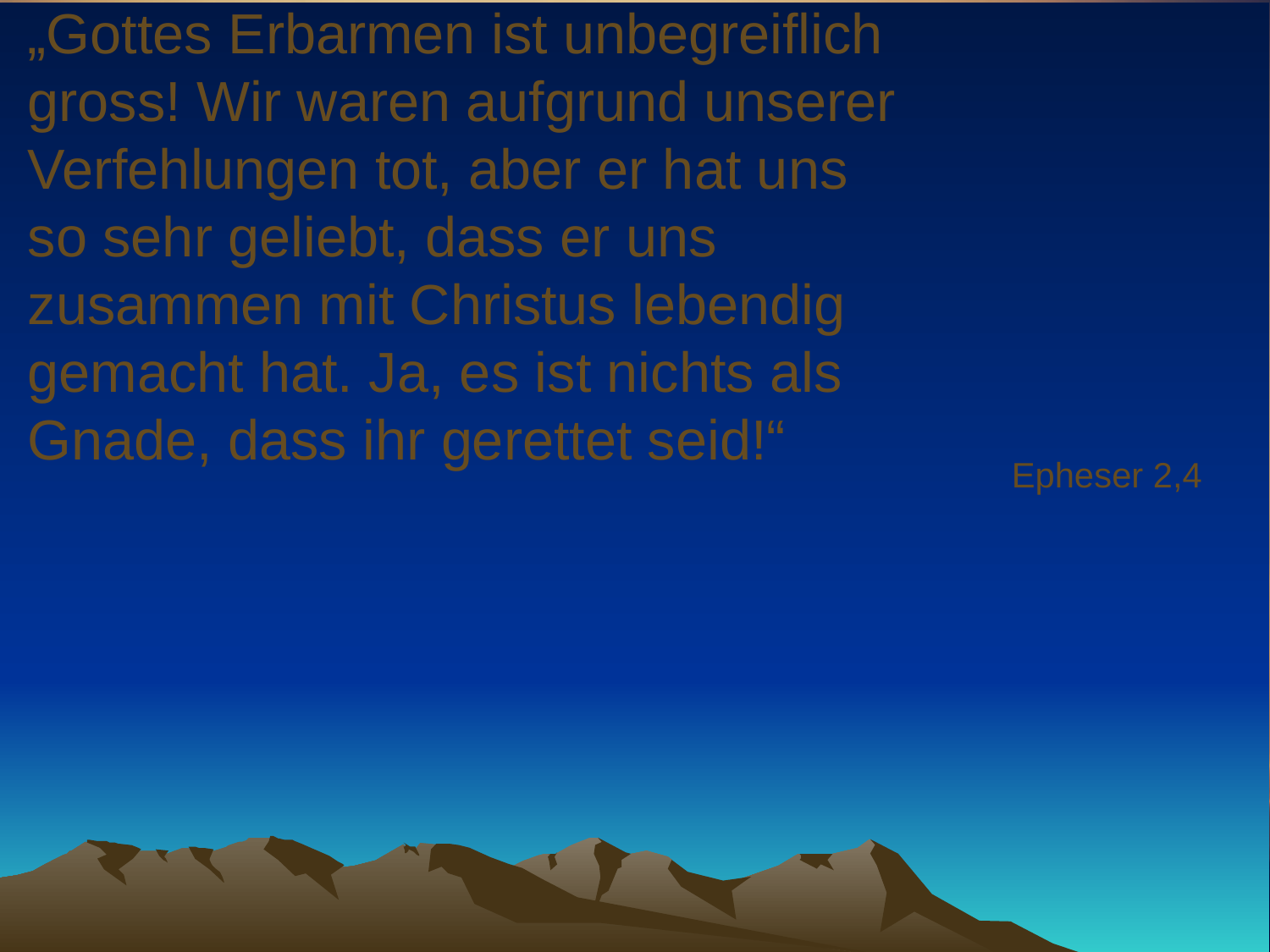

# „Gottes Erbarmen ist unbegreiflich gross! Wir waren aufgrund unserer Verfehlungen tot, aber er hat uns so sehr geliebt, dass er uns zusammen mit Christus lebendig gemacht hat. Ja, es ist nichts als Gnade, dass ihr gerettet seid!“
Epheser 2,4